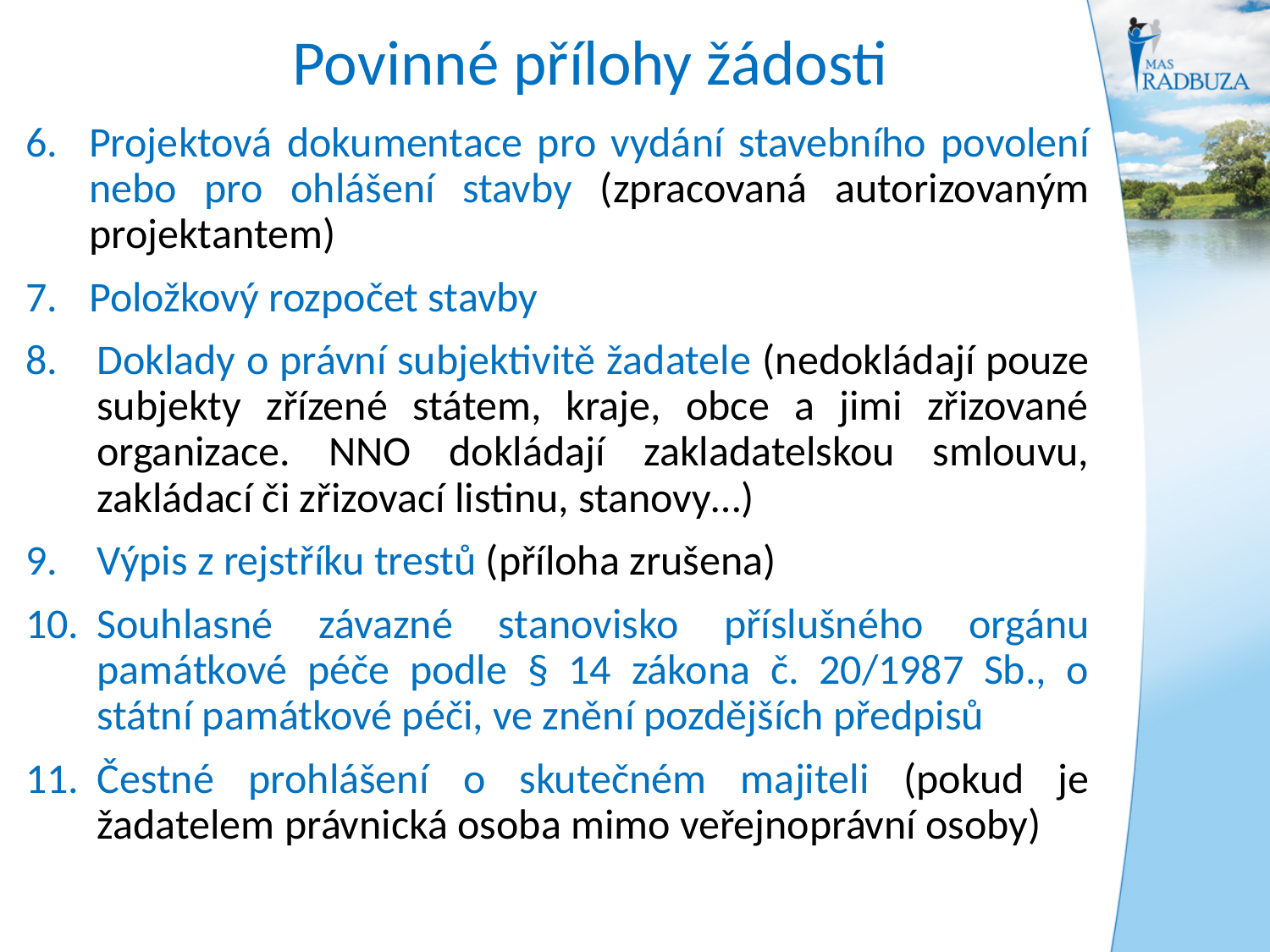

# Povinné přílohy žádosti

Projektová dokumentace pro vydání stavebního povolení nebo pro ohlášení stavby (zpracovaná autorizovaným projektantem)
Položkový rozpočet stavby
Doklady o právní subjektivitě žadatele (nedokládají pouze subjekty zřízené státem, kraje, obce a jimi zřizované organizace. NNO dokládají zakladatelskou smlouvu, zakládací či zřizovací listinu, stanovy…)
Výpis z rejstříku trestů (příloha zrušena)
Souhlasné závazné stanovisko příslušného orgánu památkové péče podle § 14 zákona č. 20/1987 Sb., o státní památkové péči, ve znění pozdějších předpisů
Čestné prohlášení o skutečném majiteli (pokud je žadatelem právnická osoba mimo veřejnoprávní osoby)